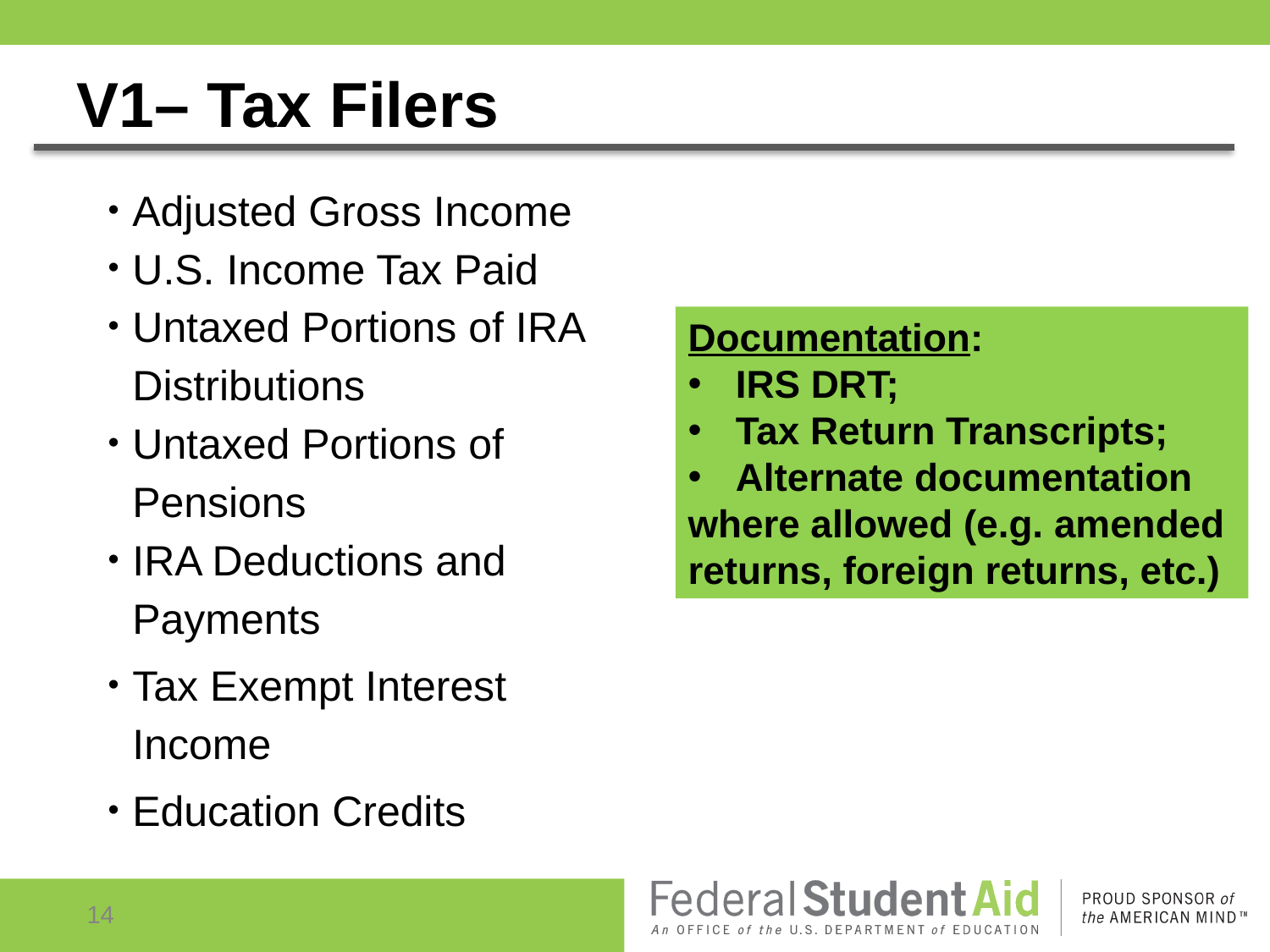

# V1– Tax Filers
Adjusted Gross Income
U.S. Income Tax Paid
Untaxed Portions of IRA Distributions
Untaxed Portions of Pensions
IRA Deductions and Payments
Tax Exempt Interest Income
Education Credits

Documentation:
IRS DRT;
Tax Return Transcripts;
Alternate documentation
where allowed (e.g. amended
returns, foreign returns, etc.)
14